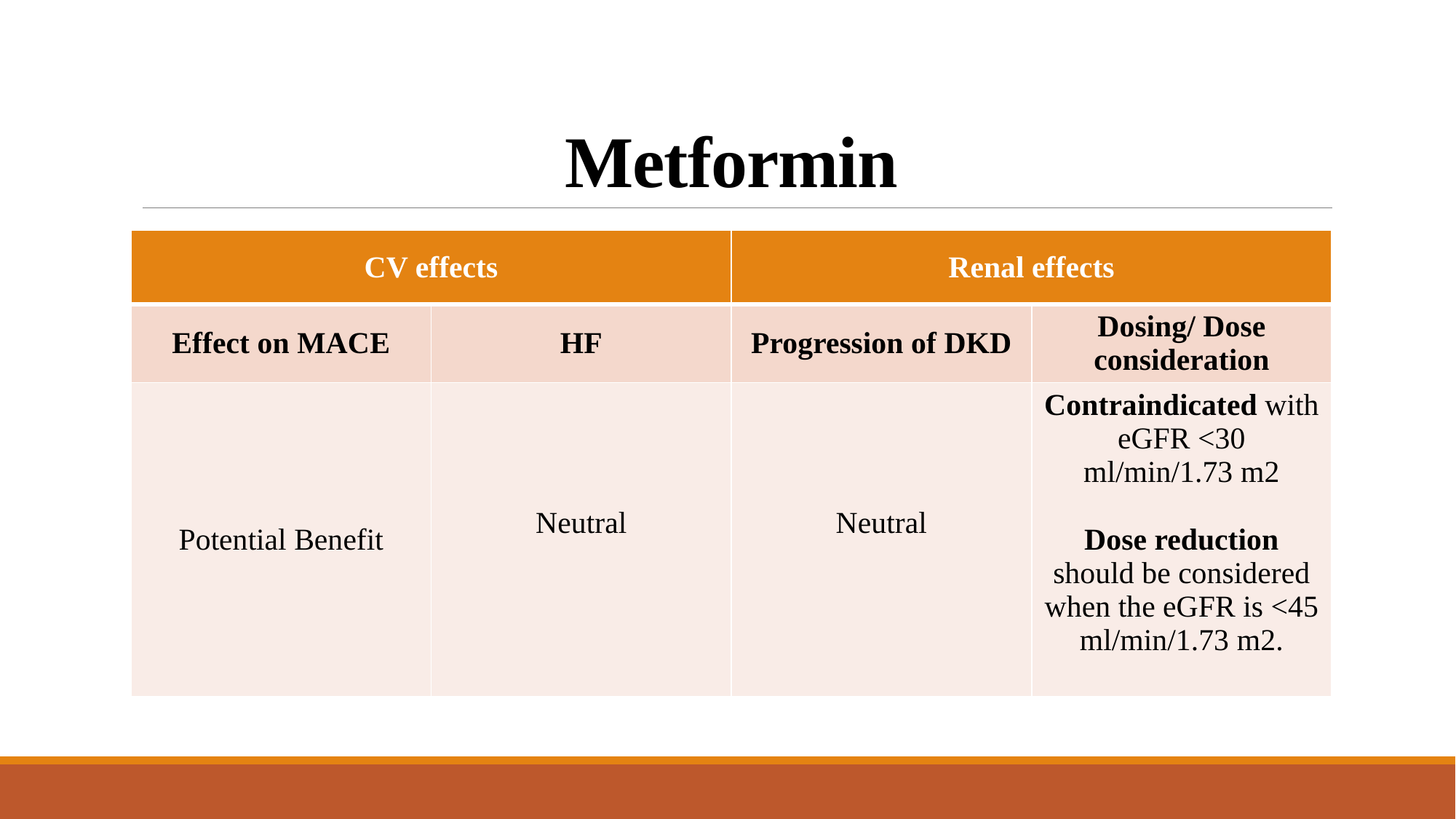

# Metformin
| CV effects |  | Renal effects |  |
| --- | --- | --- | --- |
| Effect on MACE | HF | Progression of DKD | Dosing/ Dose consideration |
| Potential Benefit | Neutral | Neutral | Contraindicated with eGFR <30 ml/min/1.73 m2 Dose reduction should be considered when the eGFR is <45 ml/min/1.73 m2. |